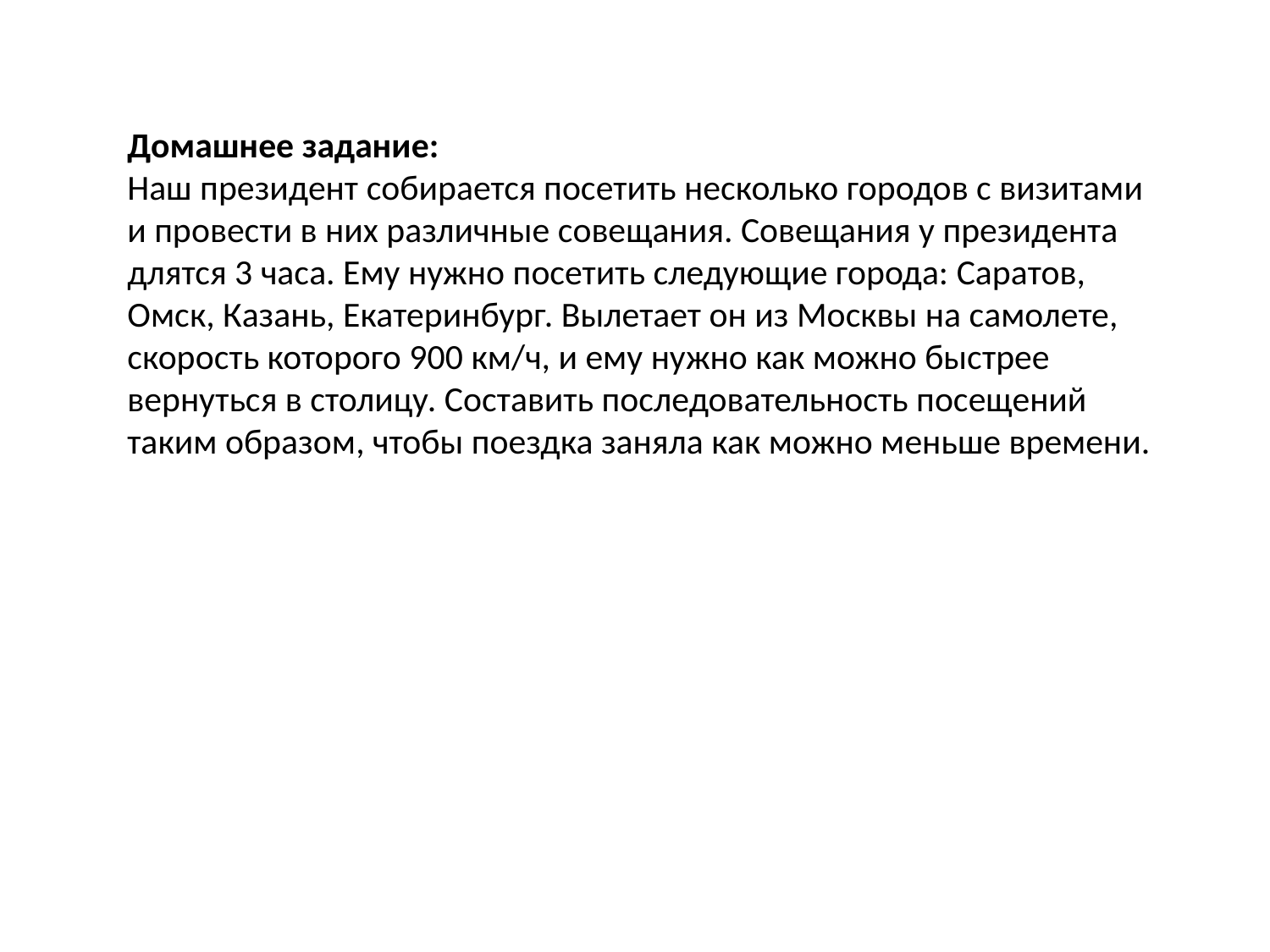

Домашнее задание:
Наш президент собирается посетить несколько городов с визитами и провести в них различные совещания. Совещания у президента длятся 3 часа. Ему нужно посетить следующие города: Саратов, Омск, Казань, Екатеринбург. Вылетает он из Москвы на самолете, скорость которого 900 км/ч, и ему нужно как можно быстрее вернуться в столицу. Составить последовательность посещений таким образом, чтобы поездка заняла как можно меньше времени.